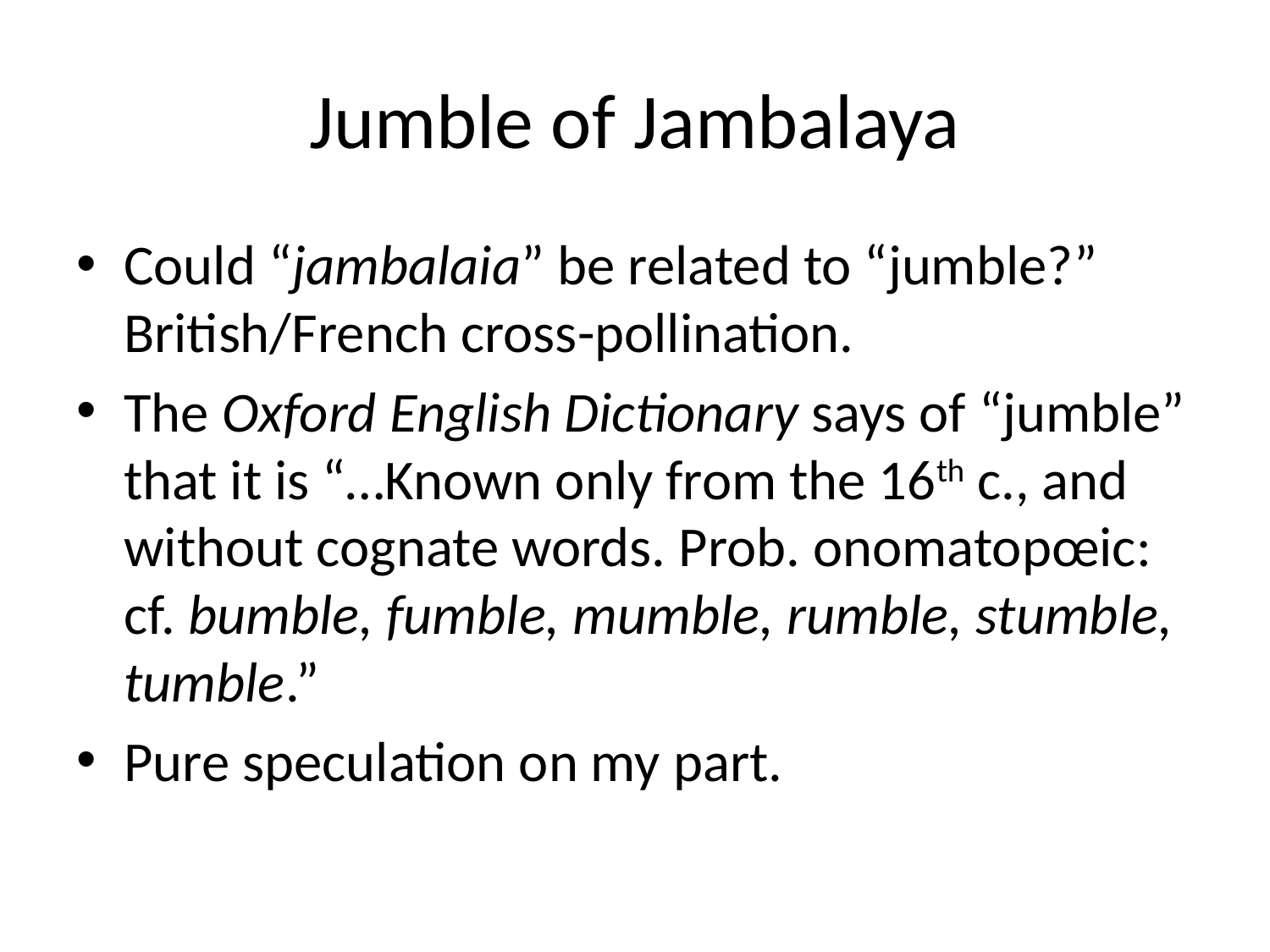

# Jumble of Jambalaya
Could “jambalaia” be related to “jumble?” British/French cross-pollination.
The Oxford English Dictionary says of “jumble” that it is “…Known only from the 16th c., and without cognate words. Prob. onomatopœic: cf. bumble, fumble, mumble, rumble, stumble, tumble.”
Pure speculation on my part.